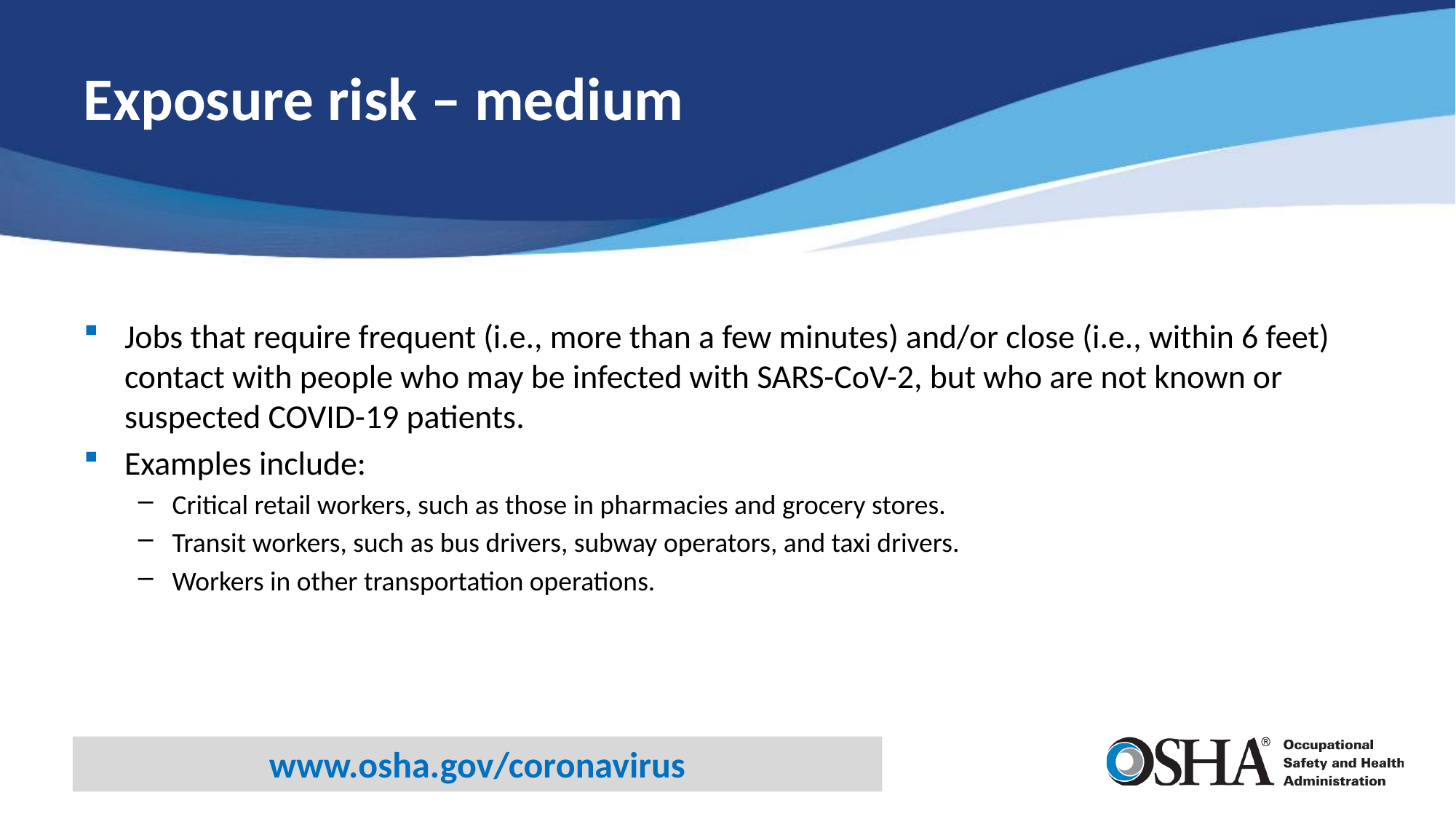

# Exposure risk – medium
Jobs that require frequent (i.e., more than a few minutes) and/or close (i.e., within 6 feet) contact with people who may be infected with SARS-CoV-2, but who are not known or suspected COVID-19 patients.
Examples include:
Critical retail workers, such as those in pharmacies and grocery stores.
Transit workers, such as bus drivers, subway operators, and taxi drivers.
Workers in other transportation operations.
www.osha.gov/coronavirus